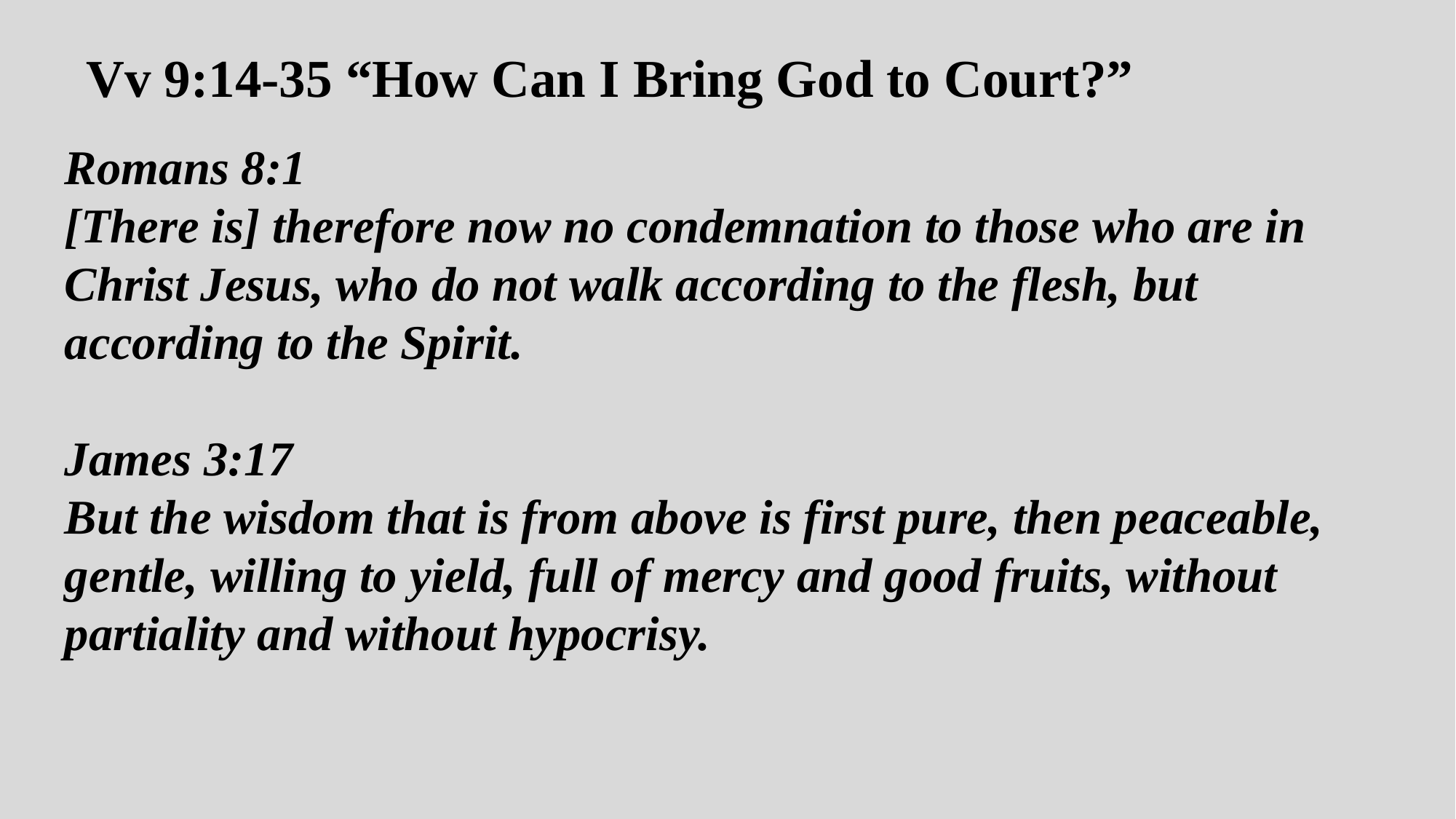

# Vv 9:14-35 “How Can I Bring God to Court?”
Romans 8:1
[There is] therefore now no condemnation to those who are in Christ Jesus, who do not walk according to the flesh, but according to the Spirit.

James 3:17
But the wisdom that is from above is first pure, then peaceable, gentle, willing to yield, full of mercy and good fruits, without partiality and without hypocrisy.